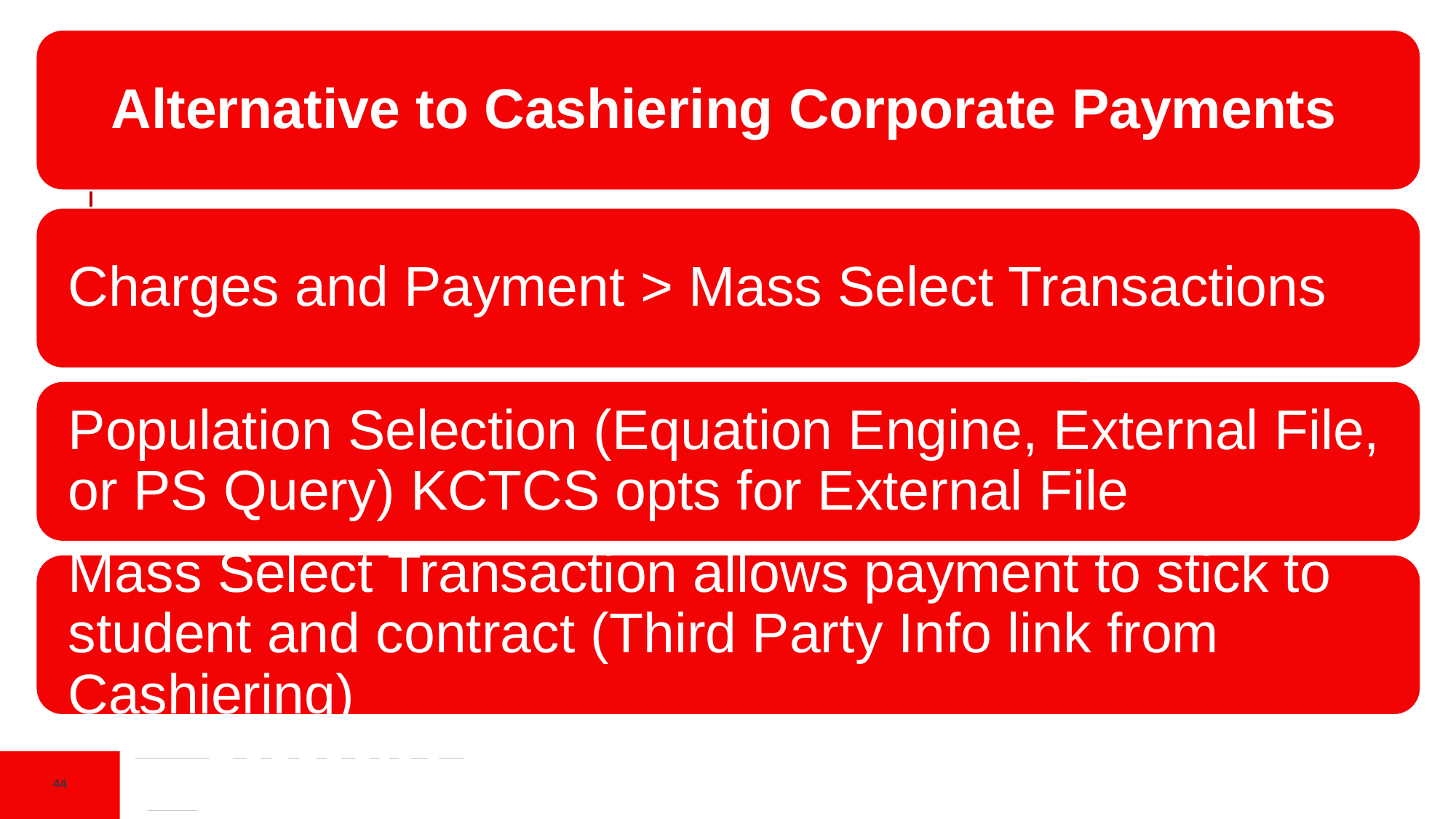

Alternative to Cashiering Corporate Payments
Charges and Payment > Mass Select Transactions
Population Selection (Equation Engine, External File, or PS Query) KCTCS opts for External File
Mass Select Transaction allows payment to stick to student and contract (Third Party Info link from Cashiering)